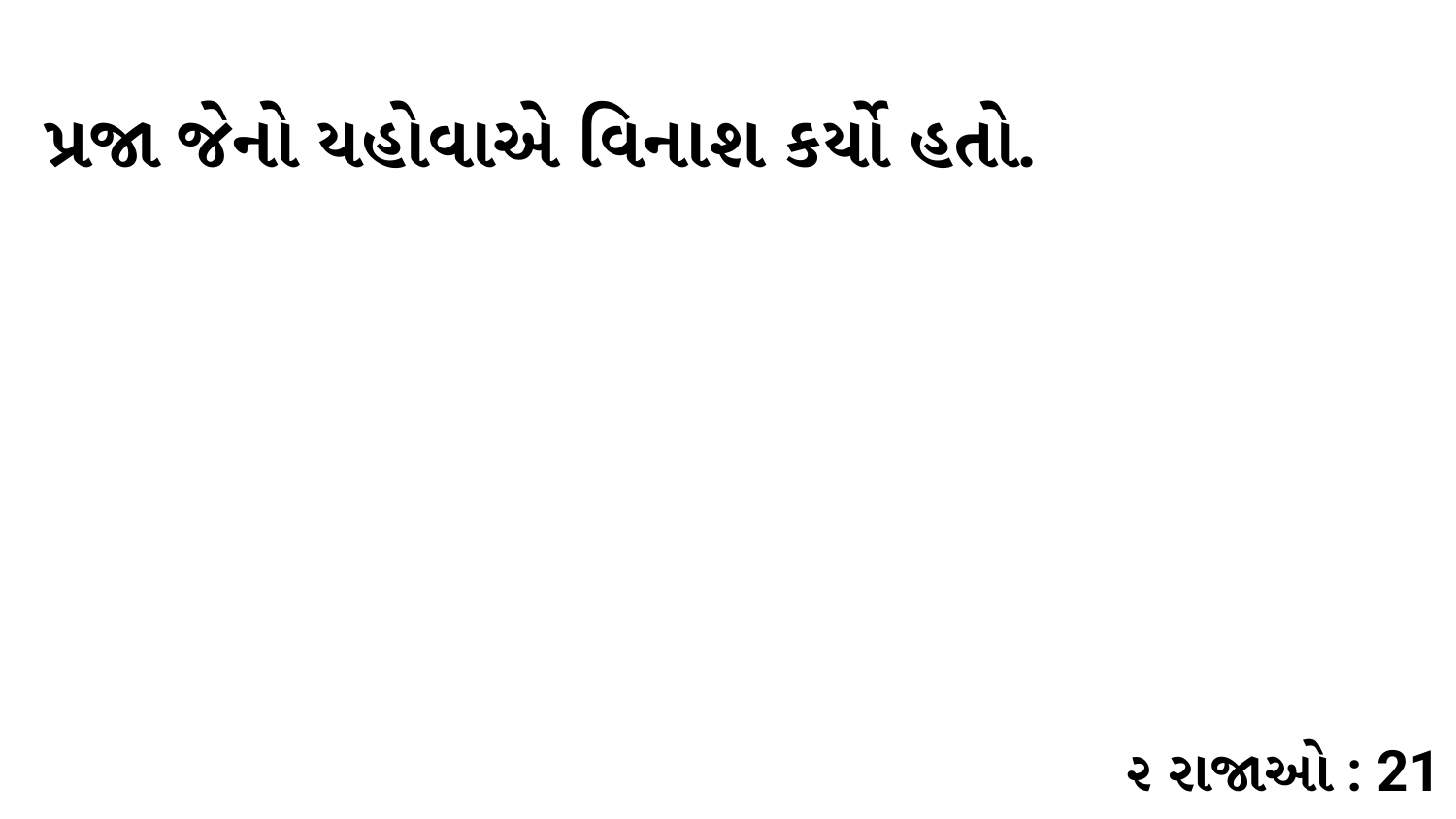

પ્રજા જેનો યહોવાએ વિનાશ કર્યો હતો.
૨ રાજાઓ : 21